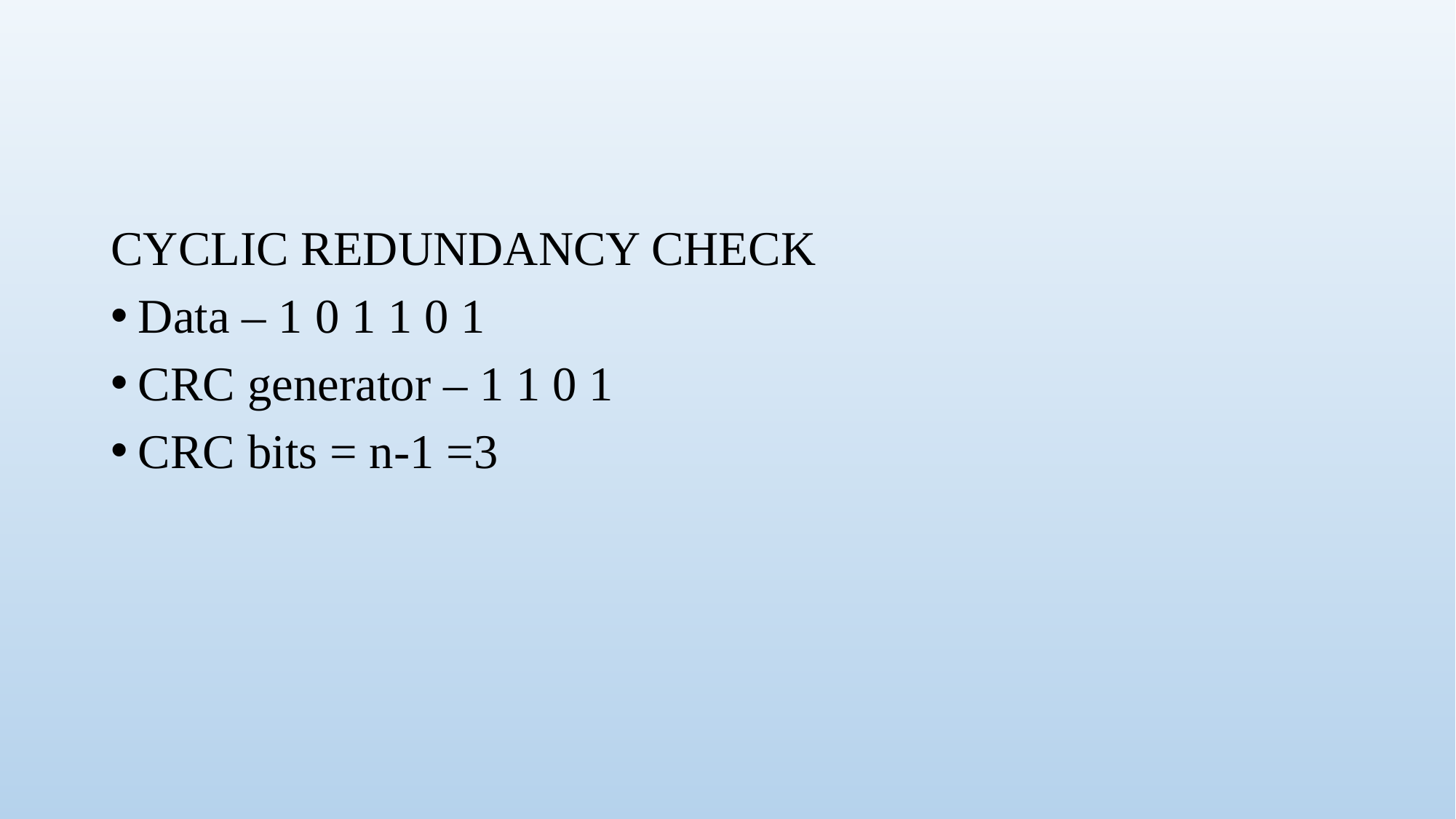

#
CYCLIC REDUNDANCY CHECK
Data – 1 0 1 1 0 1
CRC generator – 1 1 0 1
CRC bits = n-1 =3